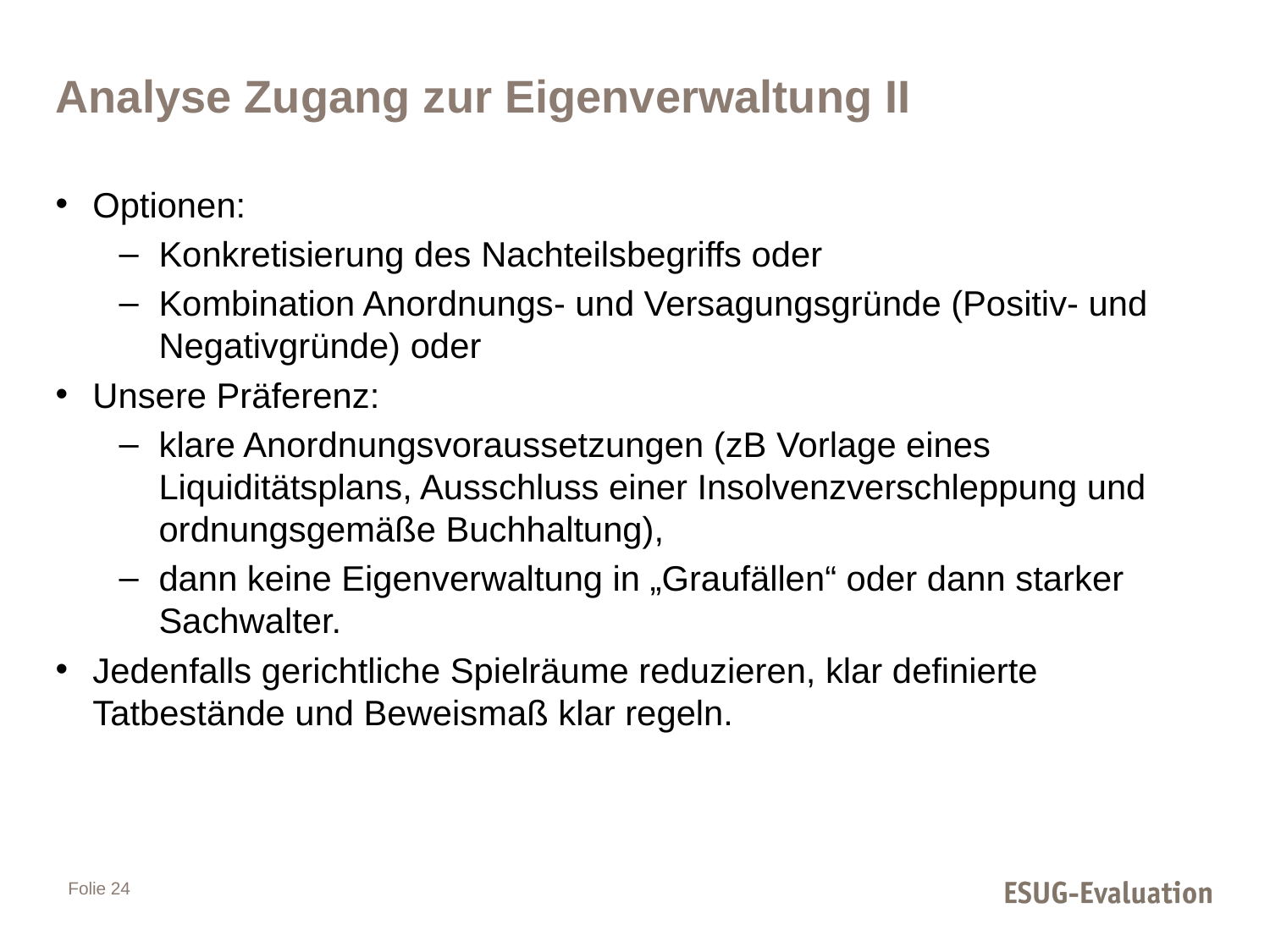

# Analyse Zugang zur Eigenverwaltung II
Optionen:
Konkretisierung des Nachteilsbegriffs oder
Kombination Anordnungs- und Versagungsgründe (Positiv- und Negativgründe) oder
Unsere Präferenz:
klare Anordnungsvoraussetzungen (zB Vorlage eines Liquiditätsplans, Ausschluss einer Insolvenzverschleppung und ordnungsgemäße Buchhaltung),
dann keine Eigenverwaltung in „Graufällen“ oder dann starker Sachwalter.
Jedenfalls gerichtliche Spielräume reduzieren, klar definierte Tatbestände und Beweismaß klar regeln.
Folie 24